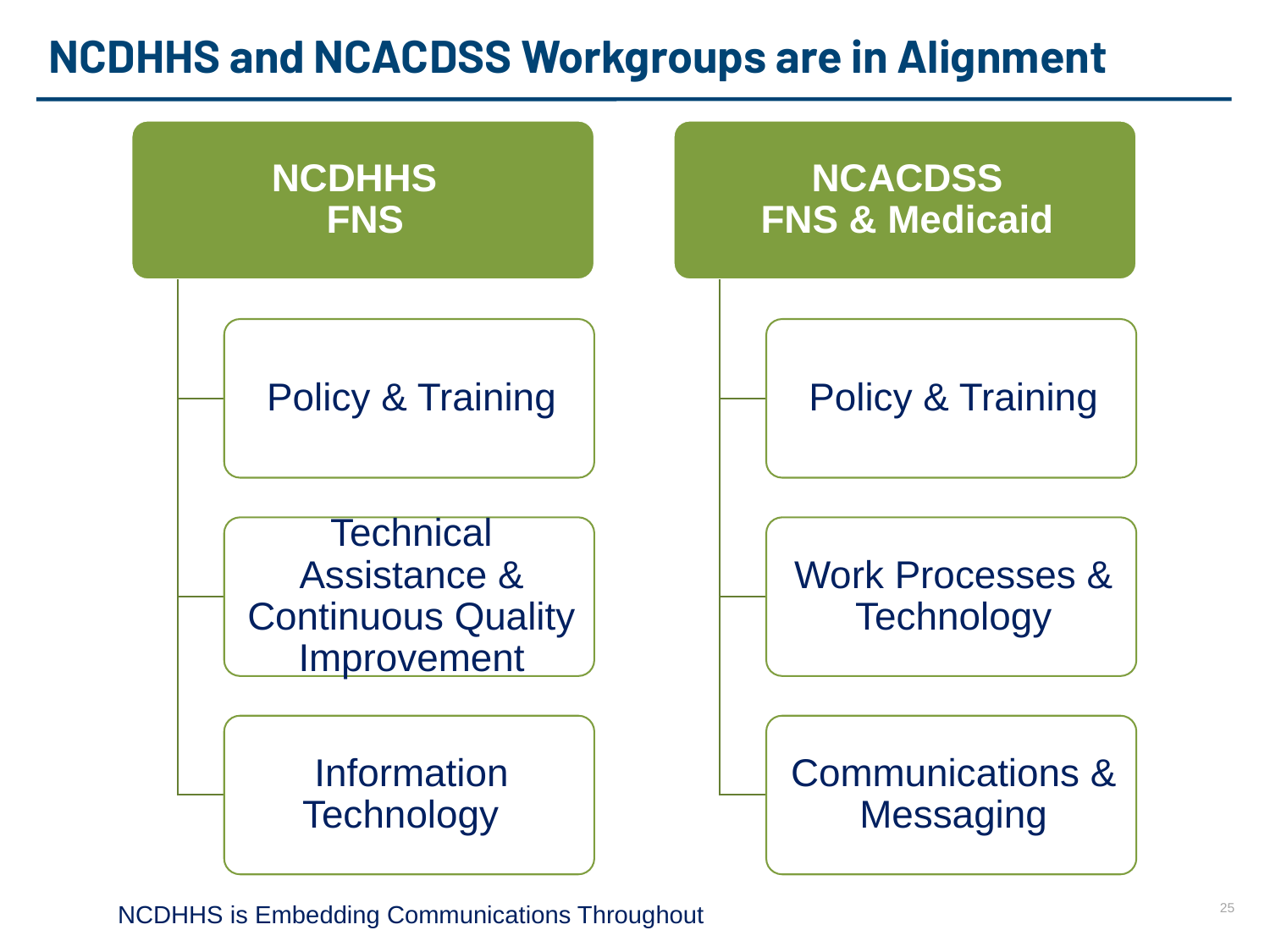

# NCDHHS and NCACDSS Workgroups are in Alignment
NCDHHS
FNS
Policy & Training
Technical Assistance & Continuous Quality Improvement
Information Technology
NCACDSS
FNS & Medicaid
Policy & Training
Work Processes & Technology
Communications & Messaging
NCDHHS is Embedding Communications Throughout